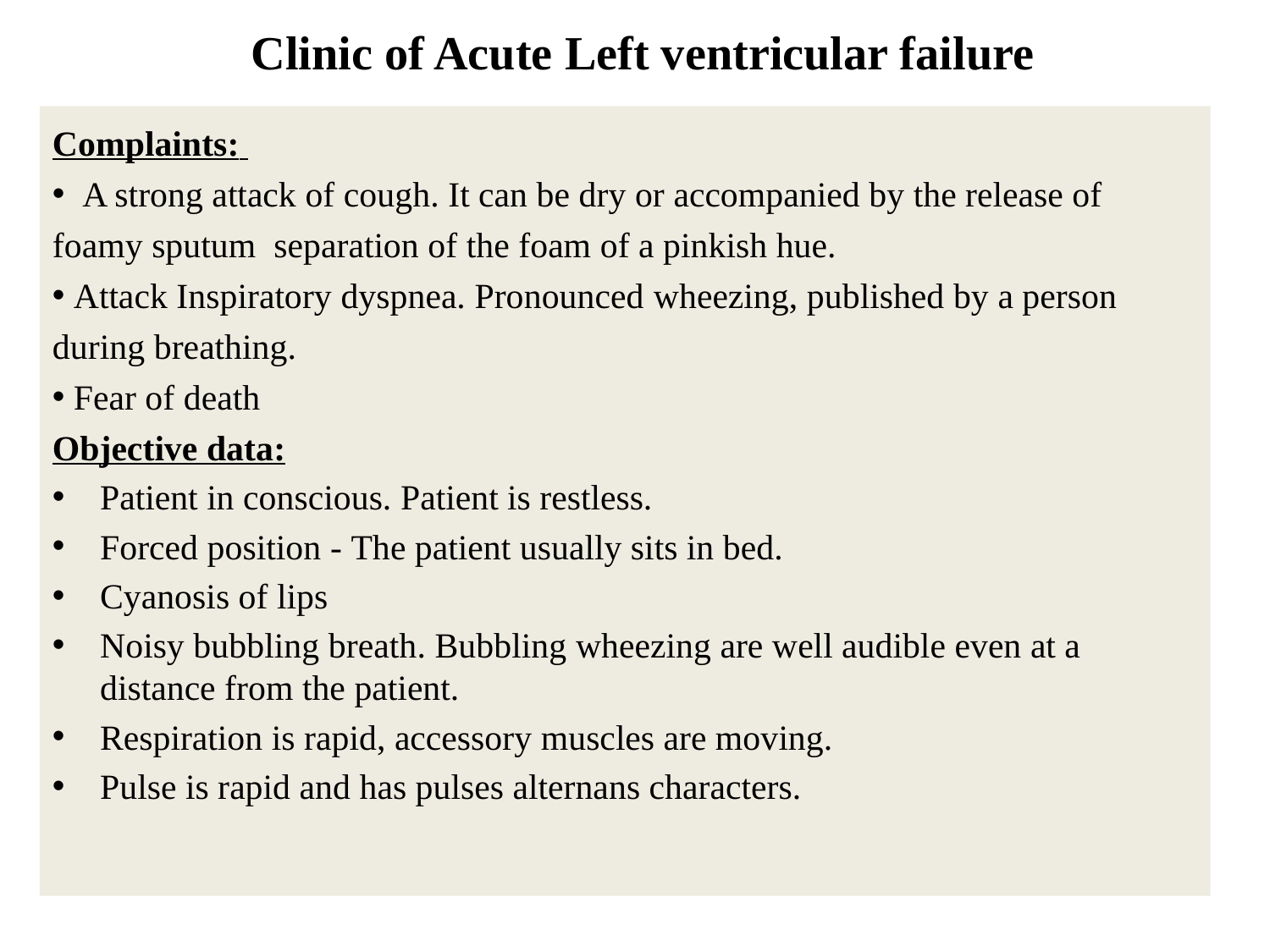

# Clinic of Acute Left ventricular failure
Complaints:
  A strong attack of cough. It can be dry or accompanied by the release of foamy sputum  separation of the foam of a pinkish hue.
 Аttack Inspiratory dyspnea. Pronounced wheezing, published by a person during breathing.
 Fear of death
Objective data:
Patient in conscious. Patient is restless.
Forced position - The patient usually sits in bed.
Cyanosis of lips
Noisy bubbling breath. Bubbling wheezing are well audible even at a distance from the patient.
Respiration is rapid, accessory muscles are moving.
Pulse is rapid and has pulses alternans characters.